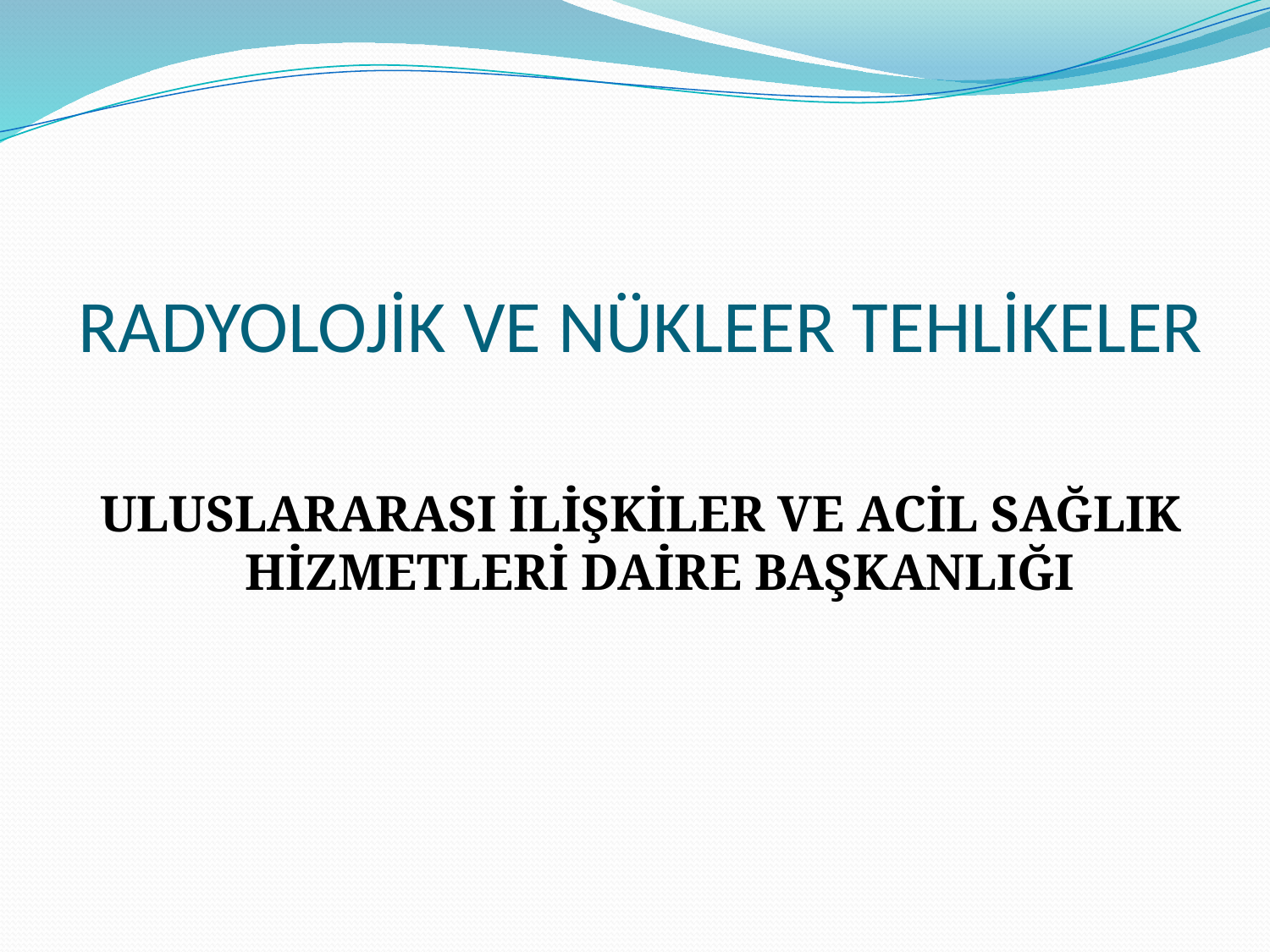

# RADYOLOJİK VE NÜKLEER TEHLİKELER
ULUSLARARASI İLİŞKİLER VE ACİL SAĞLIK HİZMETLERİ DAİRE BAŞKANLIĞI